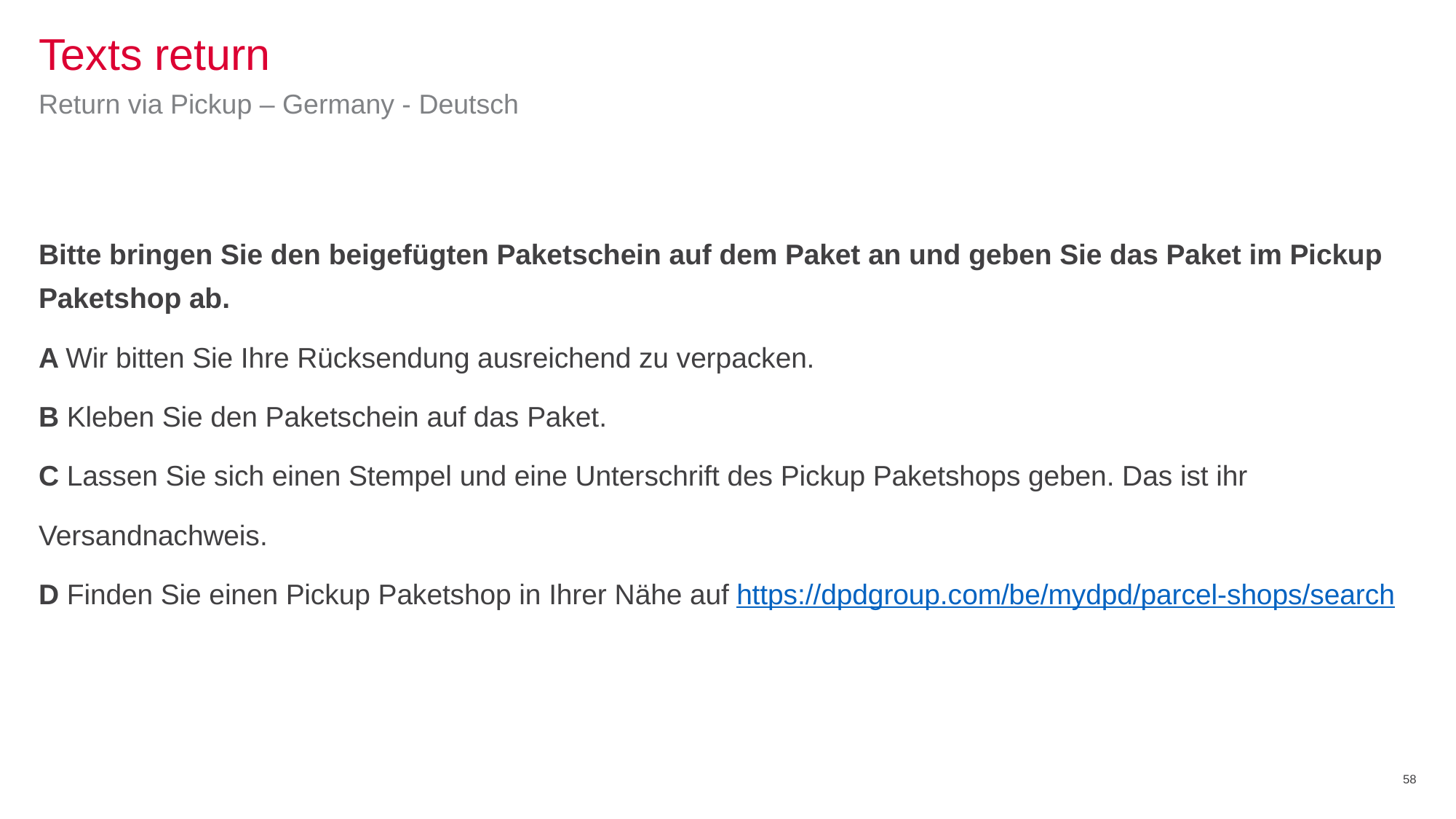

# Texts return
Return via Pickup – Germany - Deutsch
Bitte bringen Sie den beigefügten Paketschein auf dem Paket an und geben Sie das Paket im Pickup Paketshop ab.
A Wir bitten Sie Ihre Rücksendung ausreichend zu verpacken.
B Kleben Sie den Paketschein auf das Paket.
C Lassen Sie sich einen Stempel und eine Unterschrift des Pickup Paketshops geben. Das ist ihr
Versandnachweis.
D Finden Sie einen Pickup Paketshop in Ihrer Nähe auf https://dpdgroup.com/be/mydpd/parcel-shops/search
58